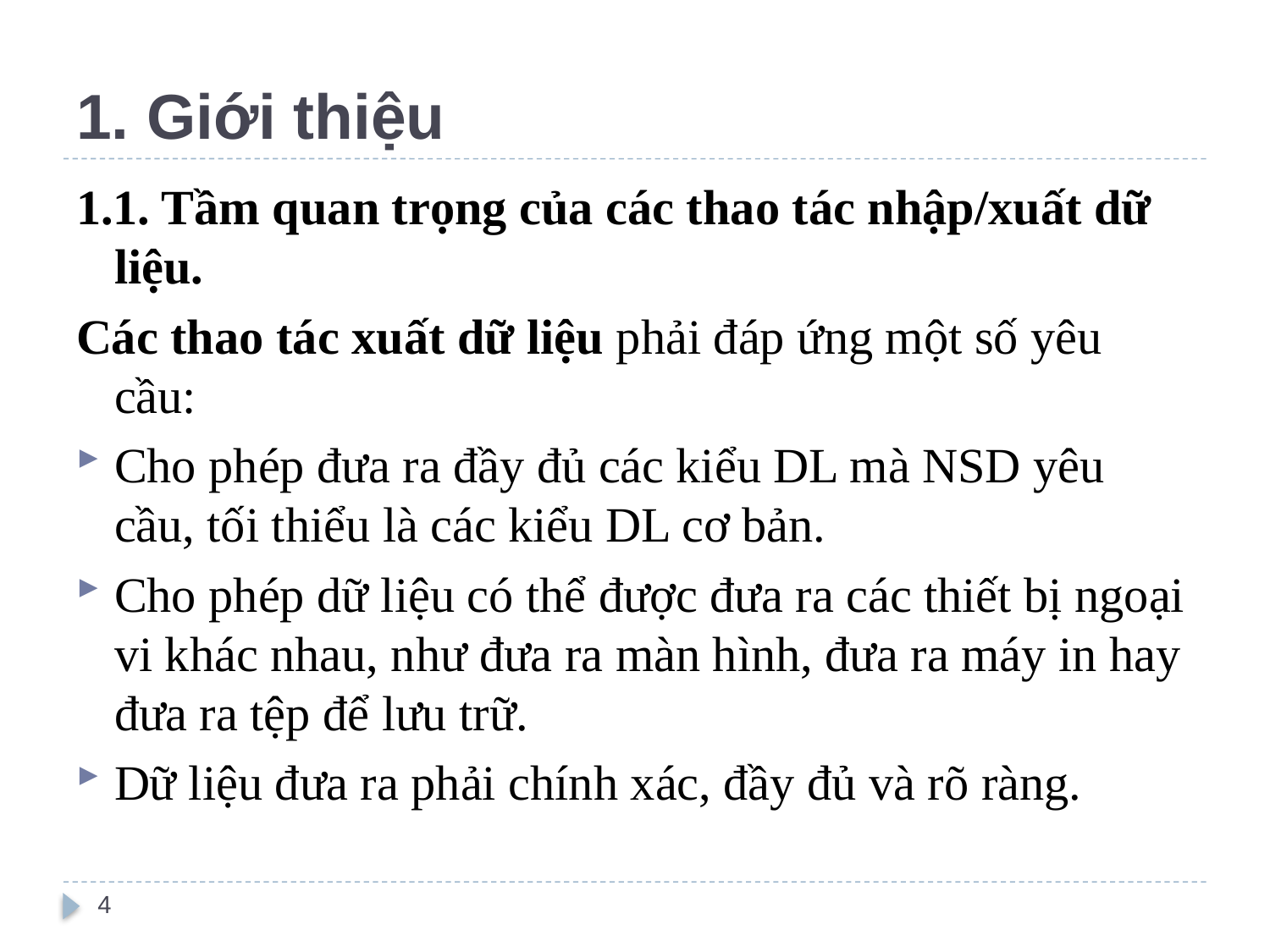

# 1. Giới thiệu
1.1. Tầm quan trọng của các thao tác nhập/xuất dữ liệu.
Các thao tác xuất dữ liệu phải đáp ứng một số yêu cầu:
Cho phép đưa ra đầy đủ các kiểu DL mà NSD yêu cầu, tối thiểu là các kiểu DL cơ bản.
Cho phép dữ liệu có thể được đưa ra các thiết bị ngoại vi khác nhau, như đưa ra màn hình, đưa ra máy in hay đưa ra tệp để lưu trữ.
Dữ liệu đưa ra phải chính xác, đầy đủ và rõ ràng.

4